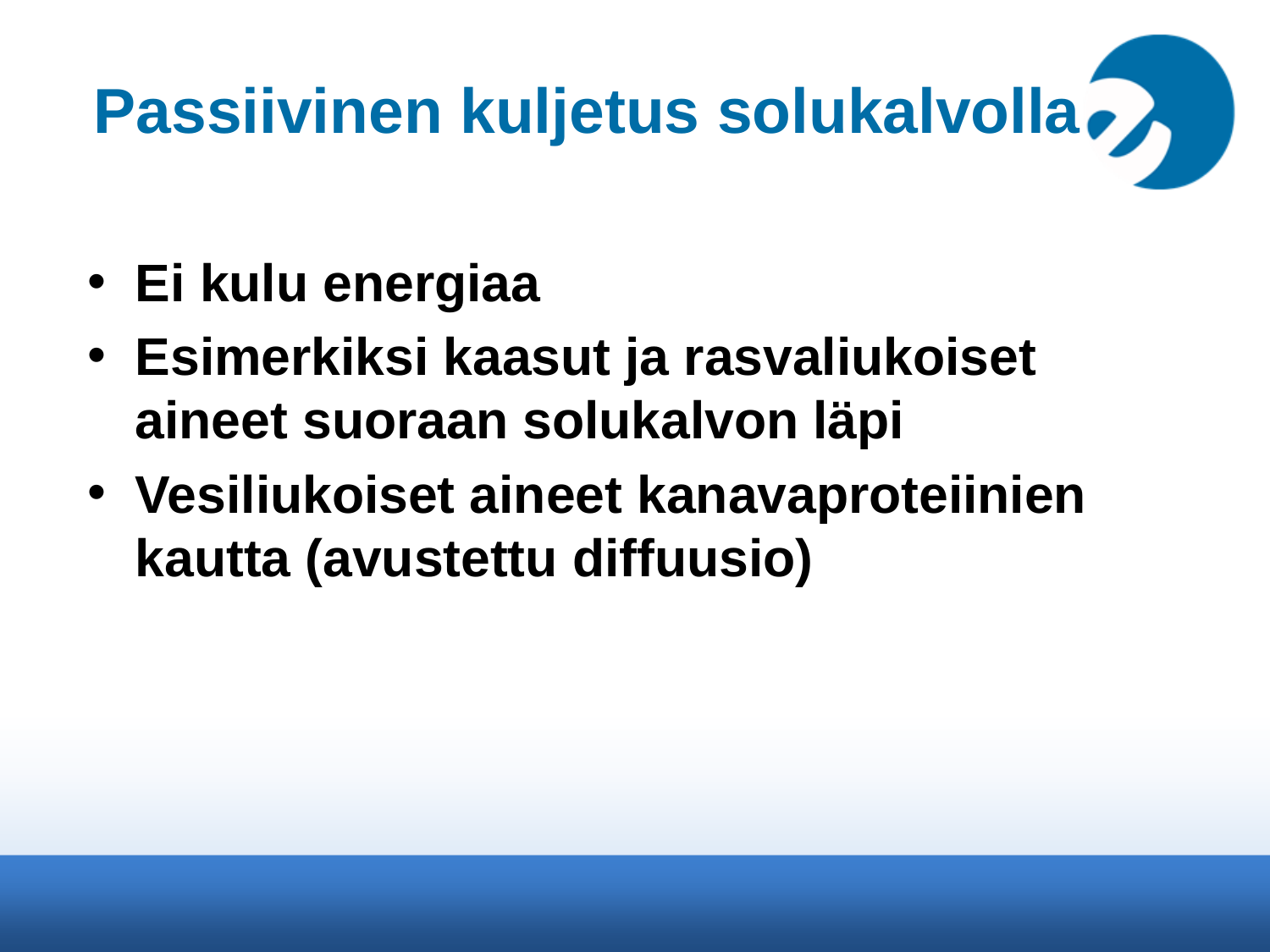

# Passiivinen kuljetus solukalvolla
Ei kulu energiaa
Esimerkiksi kaasut ja rasvaliukoiset aineet suoraan solukalvon läpi
Vesiliukoiset aineet kanavaproteiinien kautta (avustettu diffuusio)